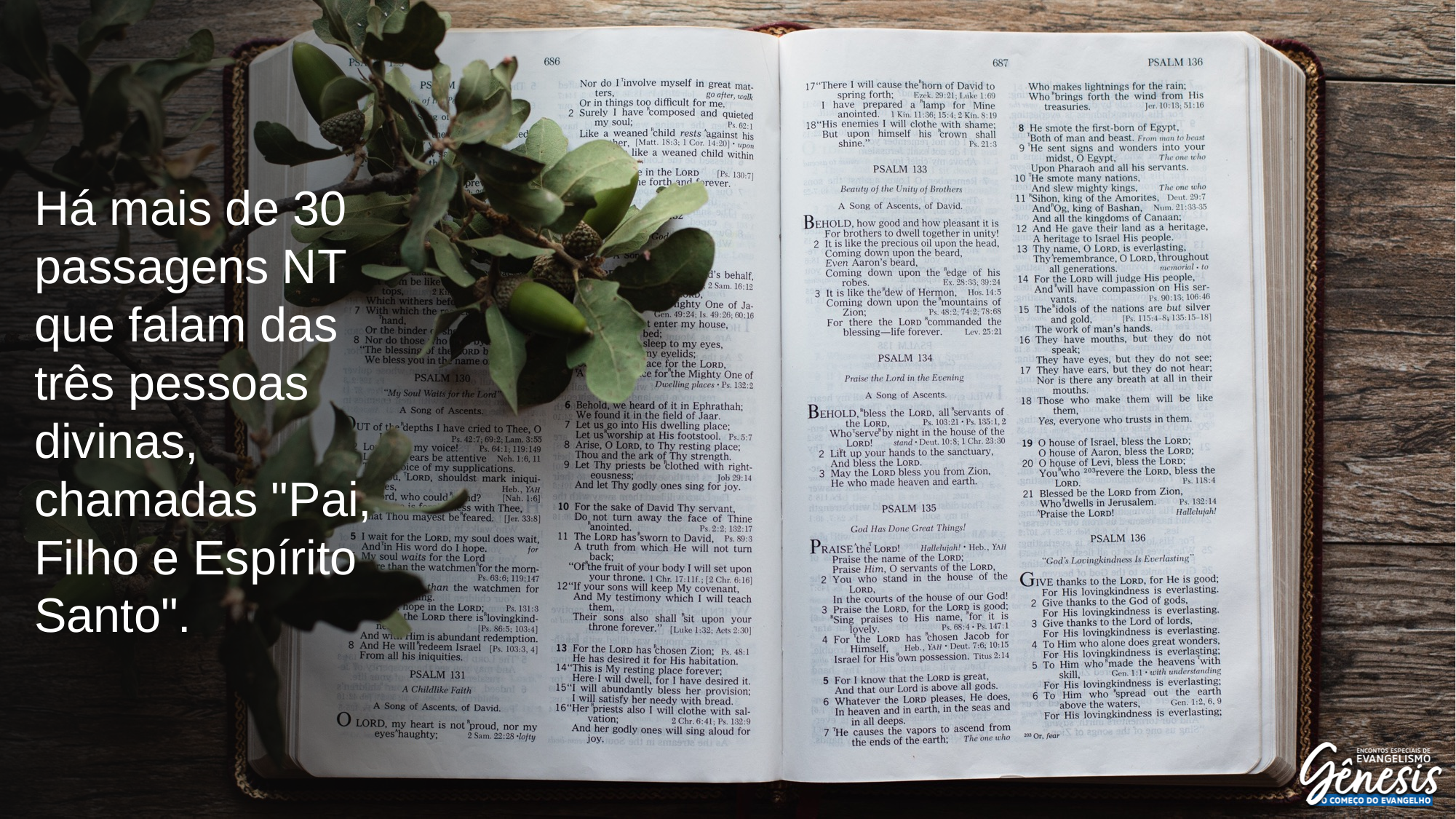

Há mais de 30 passagens NT que falam das três pessoas divinas, chamadas "Pai, Filho e Espírito Santo".